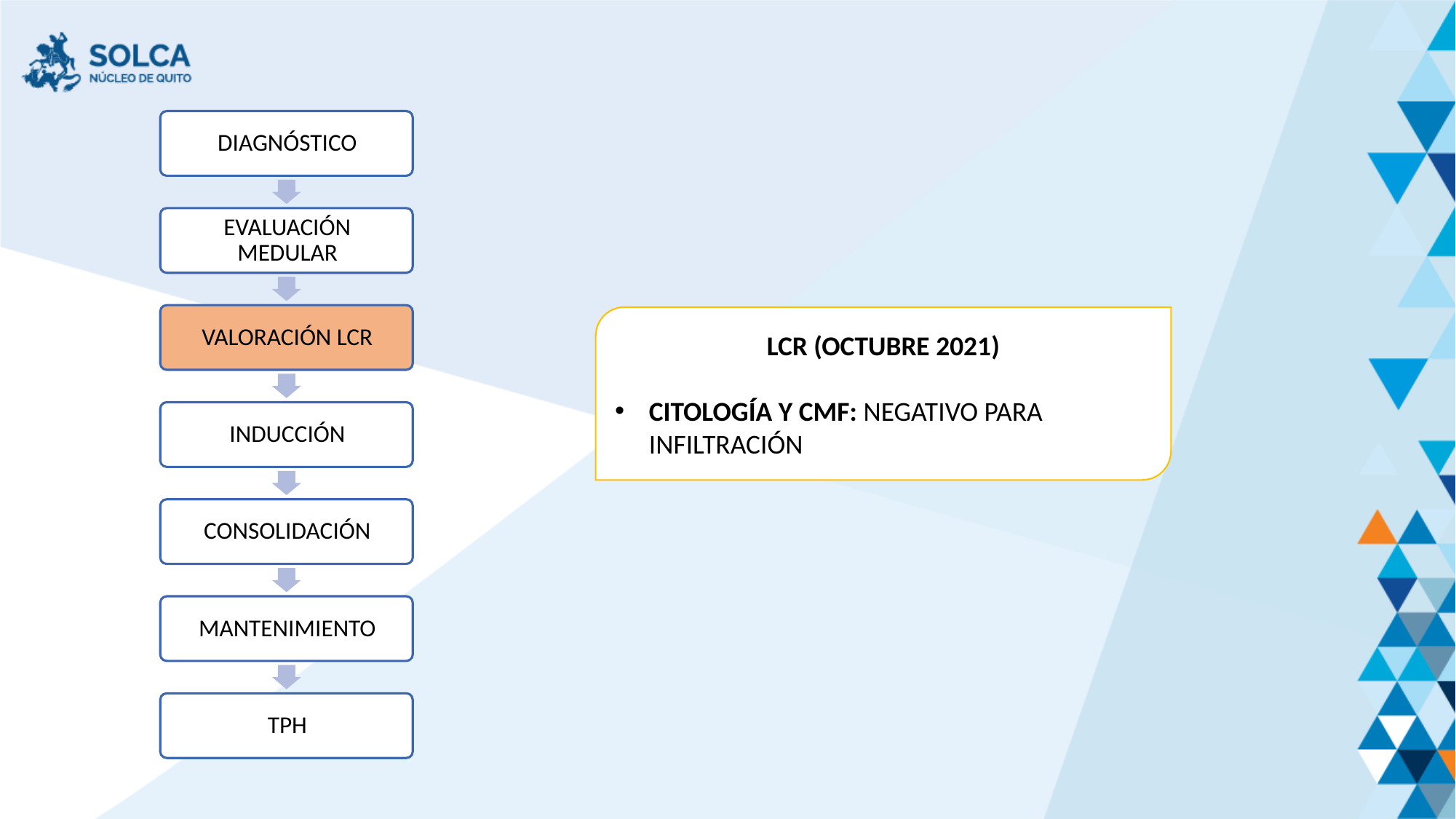

DIAGNÓSTICO

EVALUACIÓN MEDULAR

VALORACIÓN LCR

INDUCCIÓN

CONSOLIDACIÓN

MANTENIMIENTO

TPH
LCR (OCTUBRE 2021)

CITOLOGÍA Y CMF: NEGATIVO PARA INFILTRACIÓN